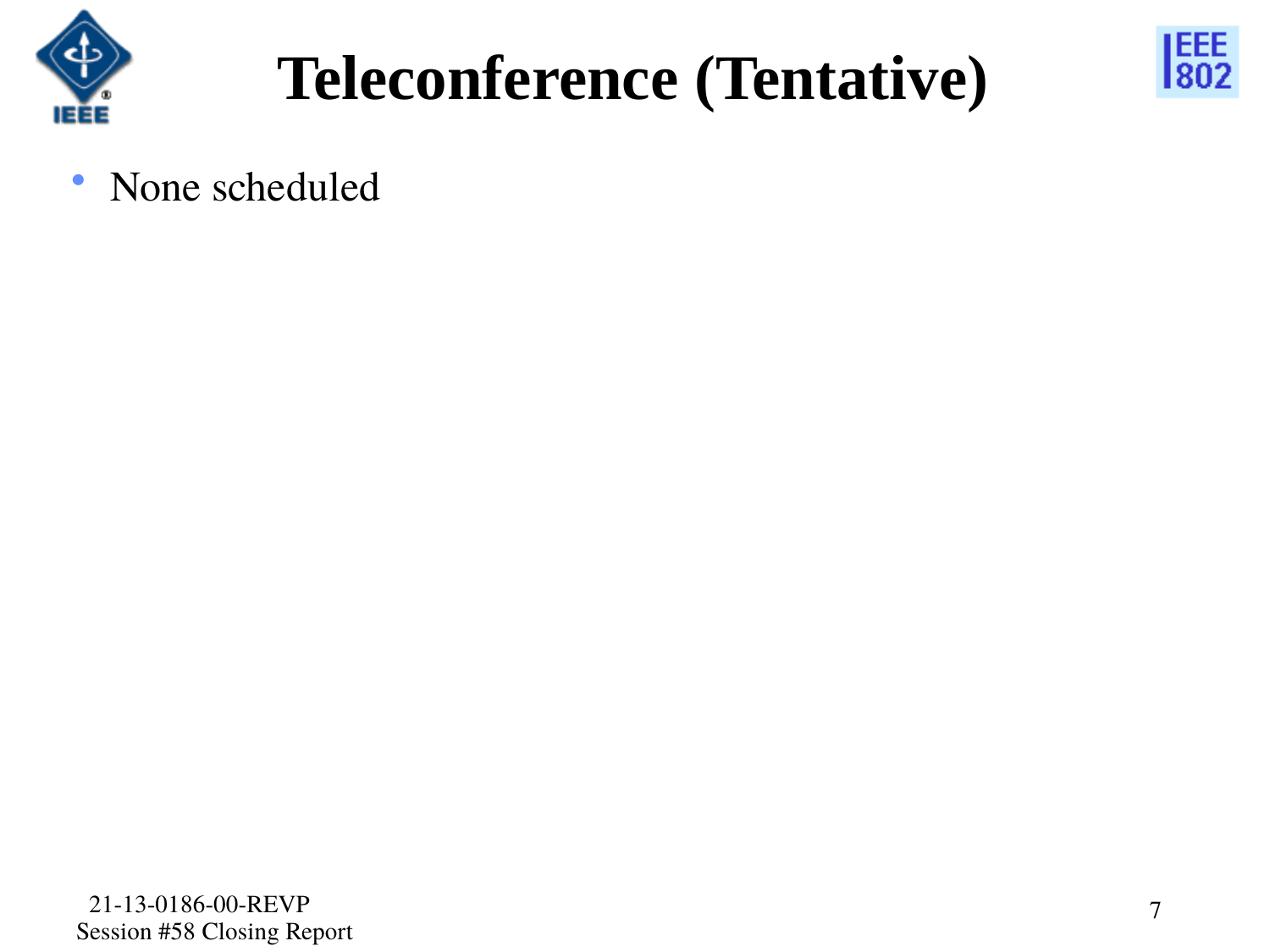

# Teleconference (Tentative)
None scheduled

21-13-0186-00-REVP      Session #58 Closing Report
7